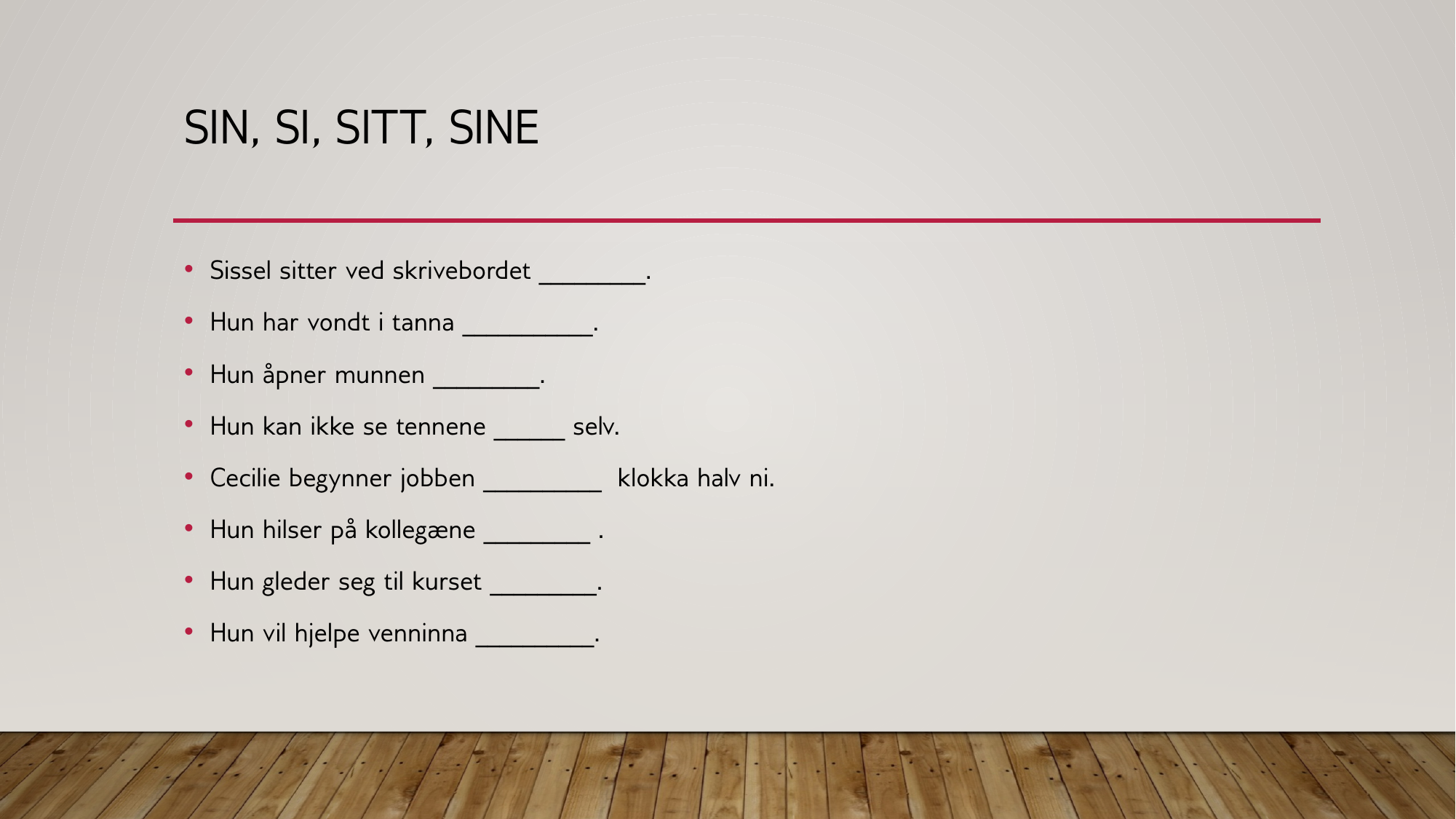

# Sin, si, sitt, sine
Sissel sitter ved skrivebordet _________.
Hun har vondt i tanna ___________.
Hun åpner munnen _________.
Hun kan ikke se tennene ______ selv.
Cecilie begynner jobben __________  klokka halv ni.
Hun hilser på kollegaene _________ .
Hun gleder seg til kurset _________.
Hun vil hjelpe venninna __________.